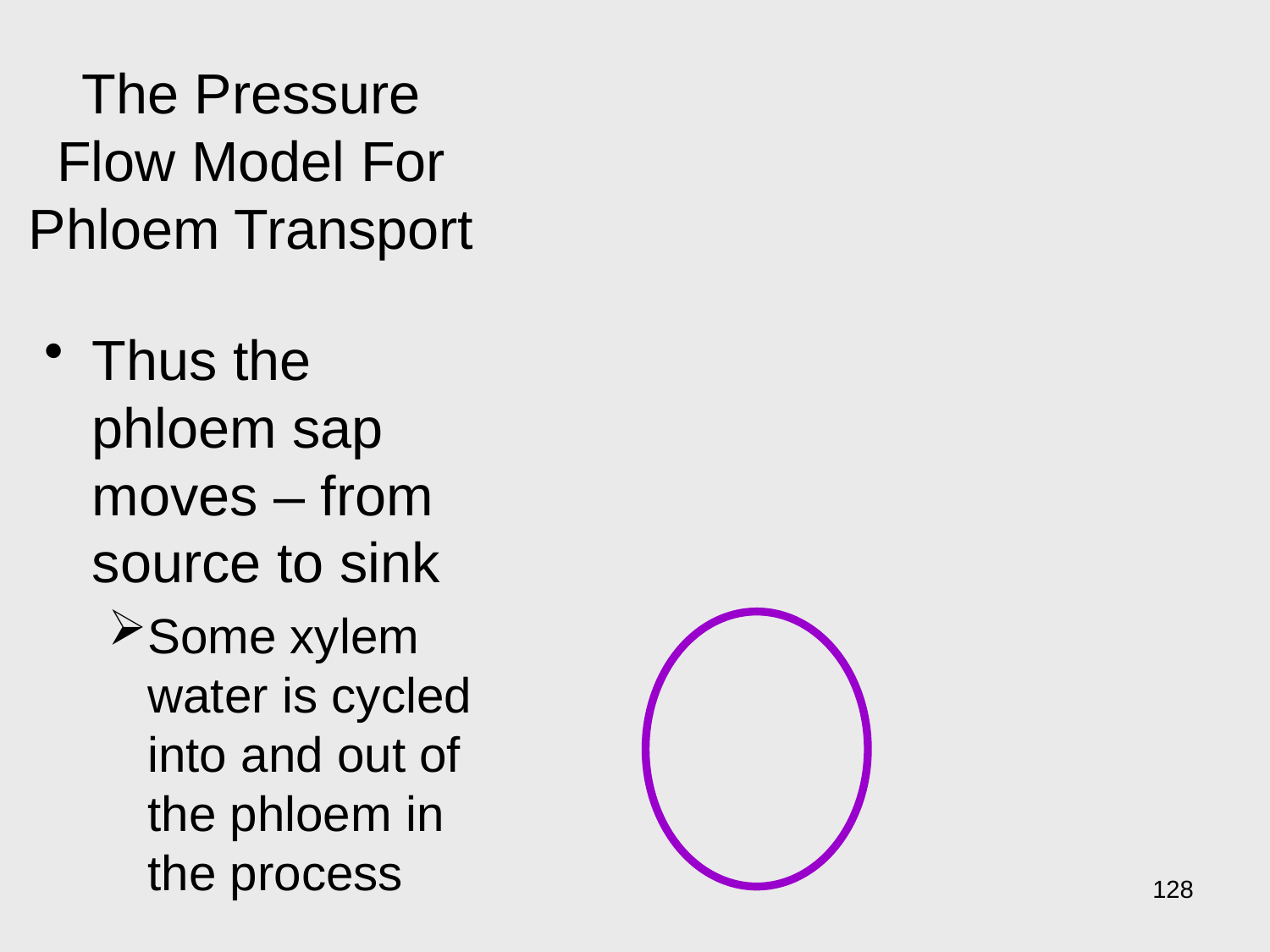

# The Pressure Flow Model For Phloem Transport
Thus the phloem sap moves – from source to sink
Some xylem water is cycled into and out of the phloem in the process

128